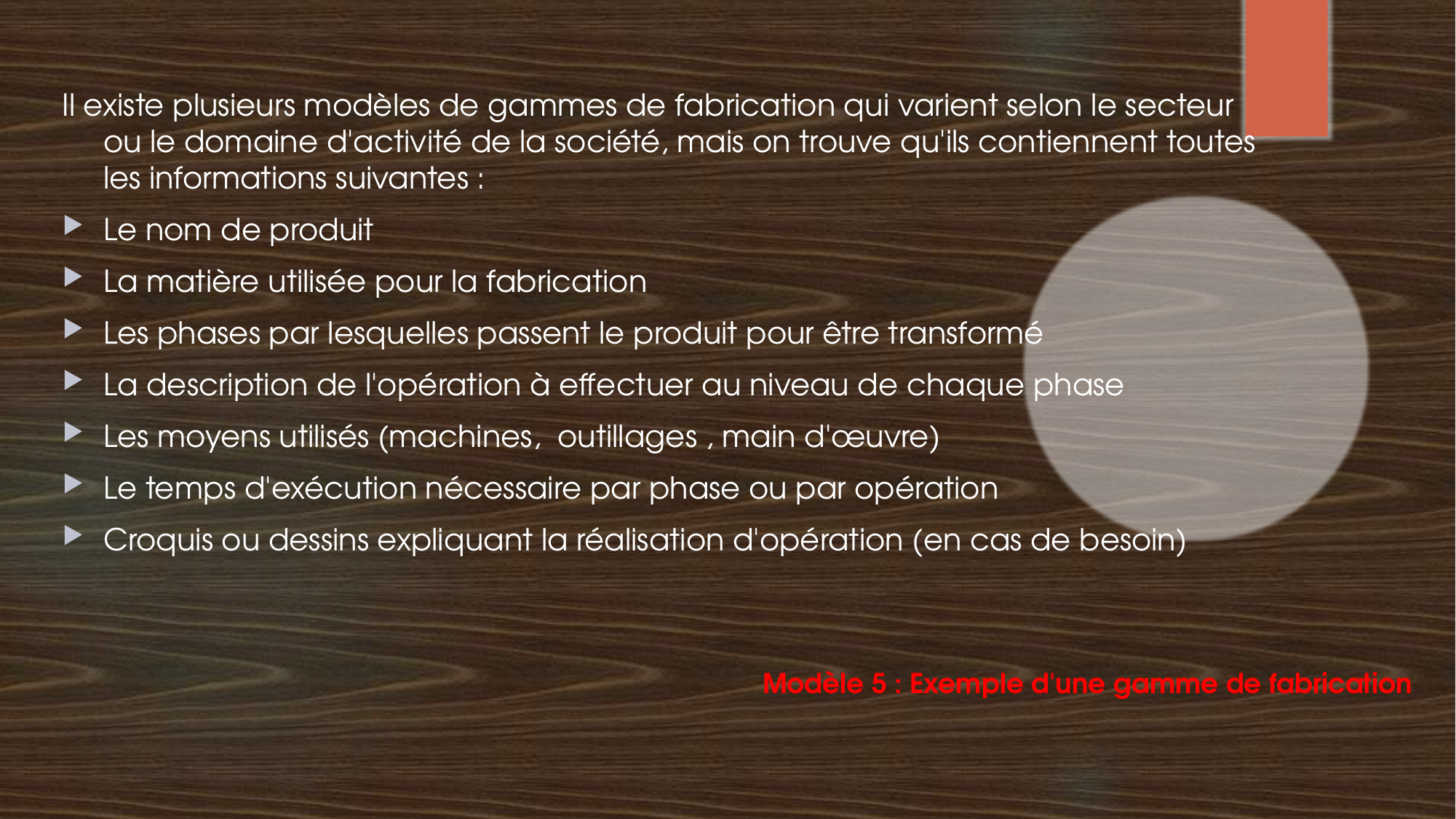

Il existe plusieurs modèles de gammes de fabrication qui varient selon le secteur ou le domaine d'activité de la société, mais on trouve qu'ils contiennent toutes les informations suivantes :
Le nom de produit
La matière utilisée pour la fabrication
Les phases par lesquelles passent le produit pour être transformé
La description de l'opération à effectuer au niveau de chaque phase
Les moyens utilisés (machines,  outillages , main d'œuvre)
Le temps d'exécution nécessaire par phase ou par opération
Croquis ou dessins expliquant la réalisation d'opération (en cas de besoin)

Modèle 5 : Exemple d'une gamme de fabrication